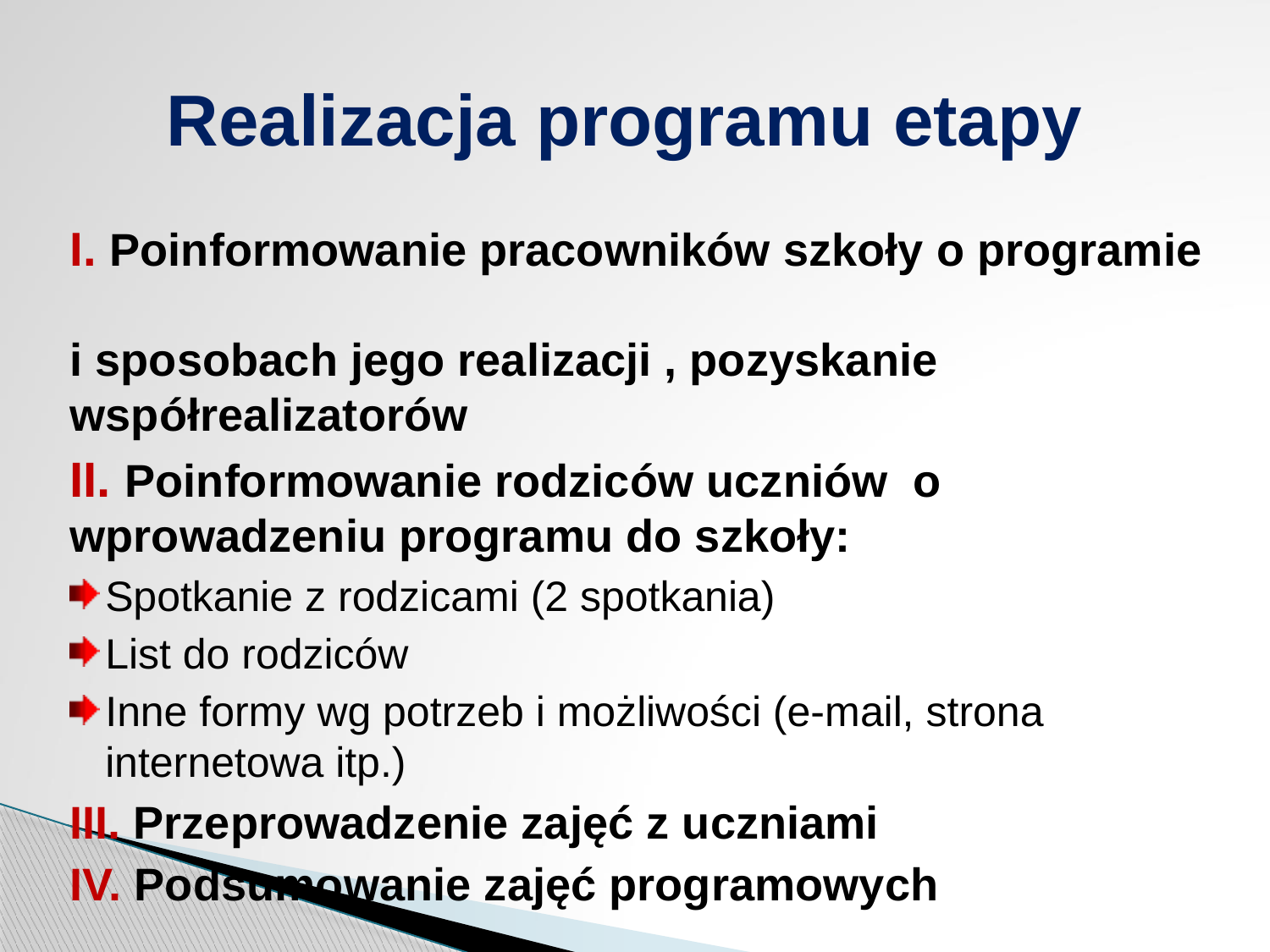

# Realizacja programu etapy
I. Poinformowanie pracowników szkoły o programie
i sposobach jego realizacji , pozyskanie współrealizatorów
II. Poinformowanie rodziców uczniów  o wprowadzeniu programu do szkoły:
Spotkanie z rodzicami (2 spotkania)
List do rodziców
Inne formy wg potrzeb i możliwości (e-mail, strona internetowa itp.)
III. Przeprowadzenie zajęć z uczniami
IV. Podsumowanie zajęć programowych